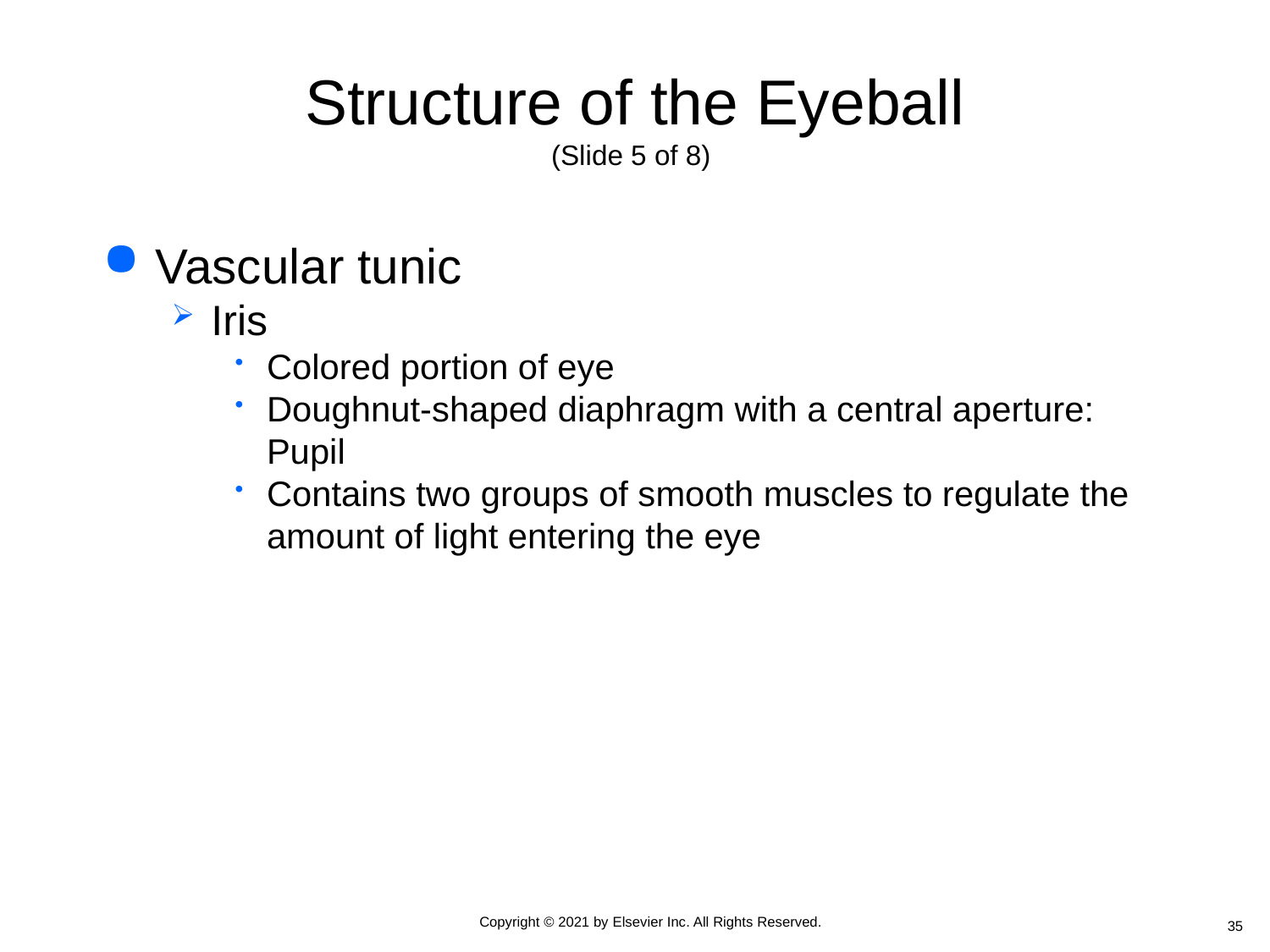

# Structure of the Eyeball (Slide 5 of 8)
Vascular tunic
Iris
Colored portion of eye
Doughnut-shaped diaphragm with a central aperture: Pupil
Contains two groups of smooth muscles to regulate the amount of light entering the eye
35